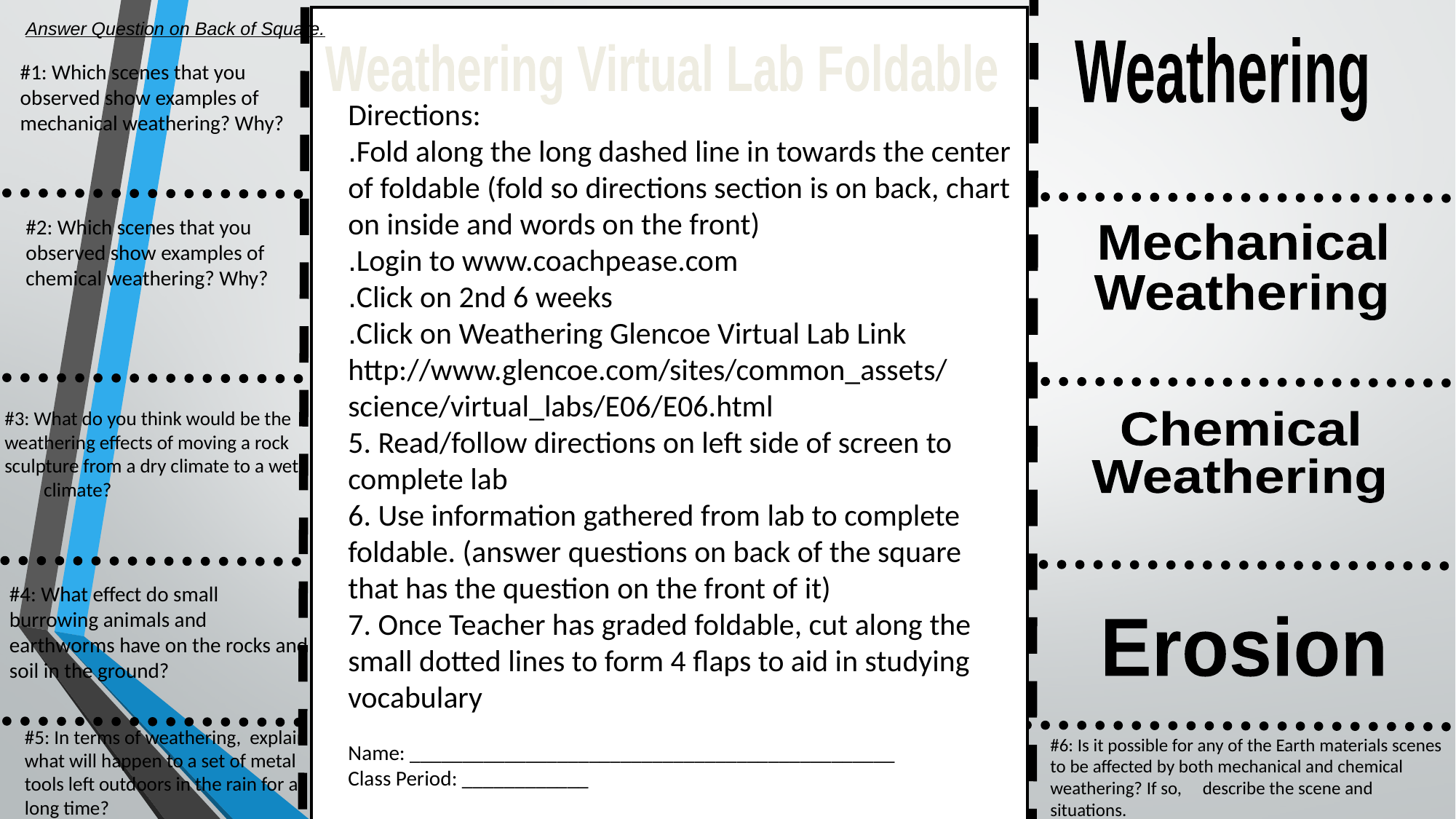

Answer Question on Back of Square.
Weathering
Weathering Virtual Lab Foldable
#1: Which scenes that you observed show examples of mechanical weathering? Why?
Directions:
.Fold along the long dashed line in towards the center of foldable (fold so directions section is on back, chart on inside and words on the front)
.Login to www.coachpease.com
.Click on 2nd 6 weeks
.Click on Weathering Glencoe Virtual Lab Link
http://www.glencoe.com/sites/common_assets/science/virtual_labs/E06/E06.html
5. Read/follow directions on left side of screen to     complete lab
6. Use information gathered from lab to complete    foldable. (answer questions on back of the square that has the question on the front of it)
7. Once Teacher has graded foldable, cut along the small dotted lines to form 4 flaps to aid in studying vocabulary

Name: ______________________________________________
Class Period: ____________

#2: Which scenes that you observed show examples of chemical weathering? Why?
Mechanical
Weathering
#3: What do you think would be the weathering effects of moving a rock sculpture from a dry climate to a wet           climate?
Chemical
Weathering
#4: What effect do small burrowing animals and earthworms have on the rocks and soil in the ground?
Erosion
#5: In terms of weathering,  explain what will happen to a set of metal tools left outdoors in the rain for a long time?
#6: Is it possible for any of the Earth materials scenes to be affected by both mechanical and chemical weathering? If so,     describe the scene and            situations.